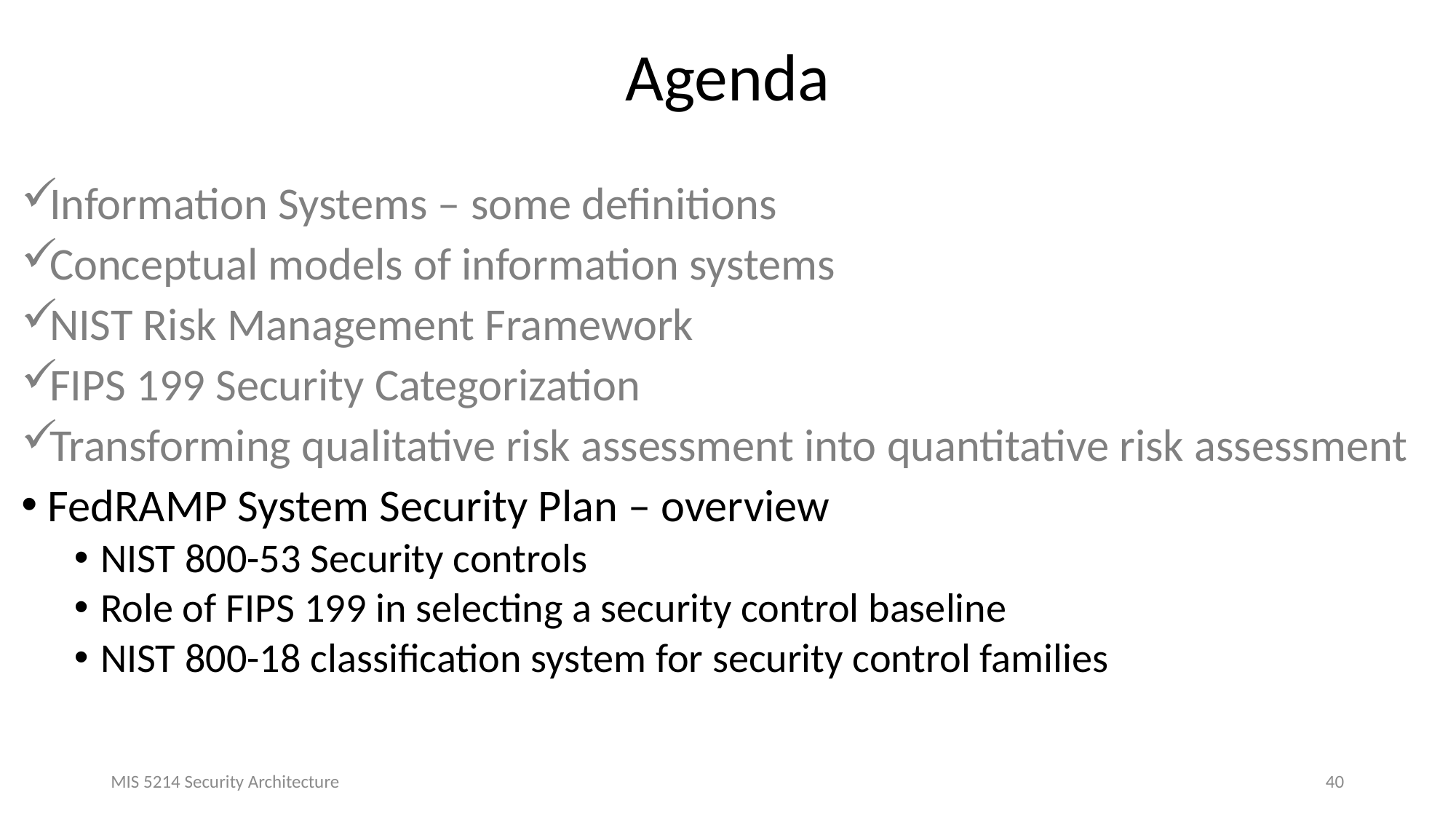

# Agenda
Information Systems – some definitions
Conceptual models of information systems
NIST Risk Management Framework
FIPS 199 Security Categorization
Transforming qualitative risk assessment into quantitative risk assessment
FedRAMP System Security Plan – overview
NIST 800-53 Security controls
Role of FIPS 199 in selecting a security control baseline
NIST 800-18 classification system for security control families
MIS 5214 Security Architecture
40